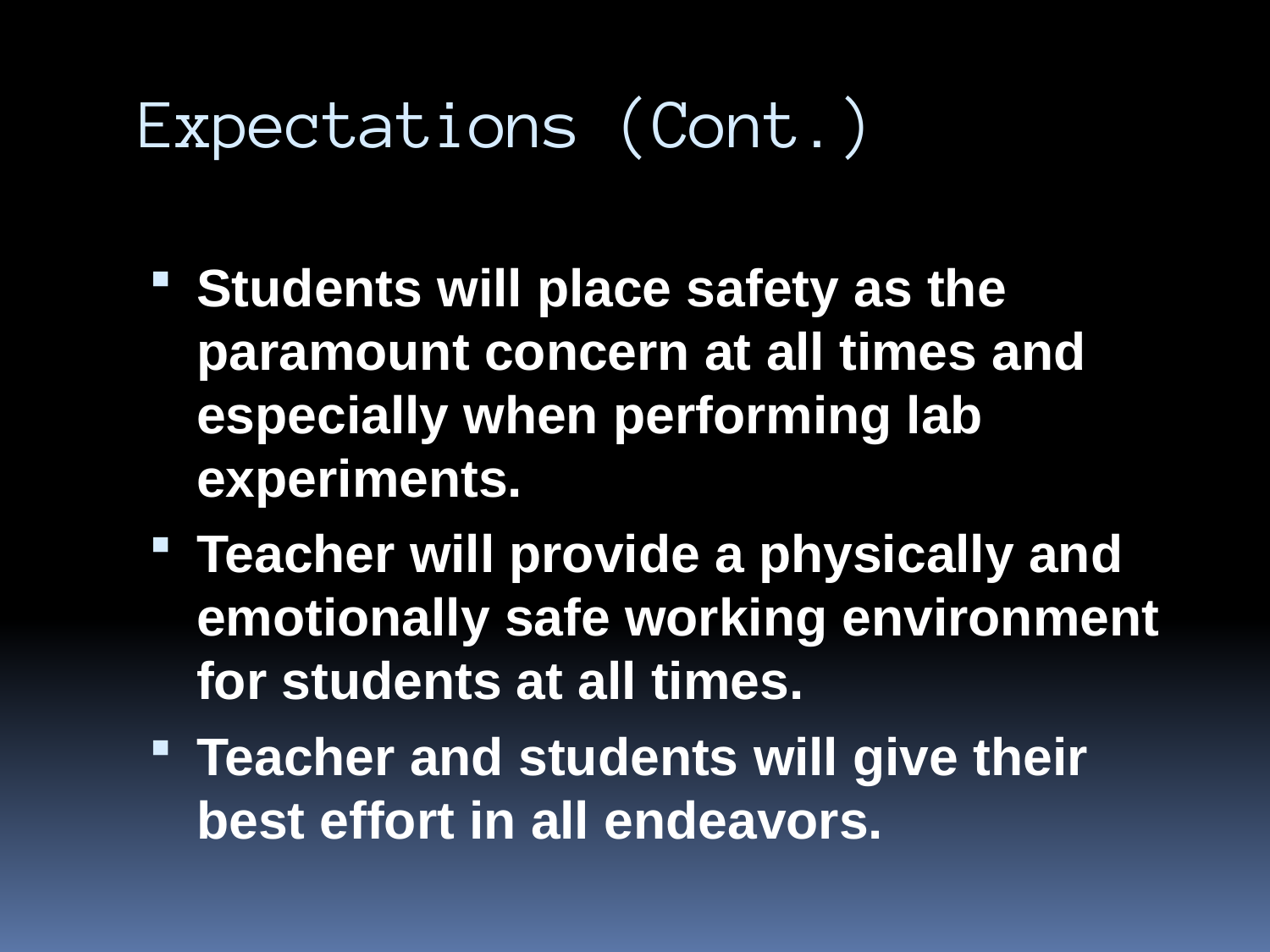

# Expectations (Cont.)
Students will place safety as the paramount concern at all times and especially when performing lab experiments.
Teacher will provide a physically and emotionally safe working environment for students at all times.
Teacher and students will give their best effort in all endeavors.